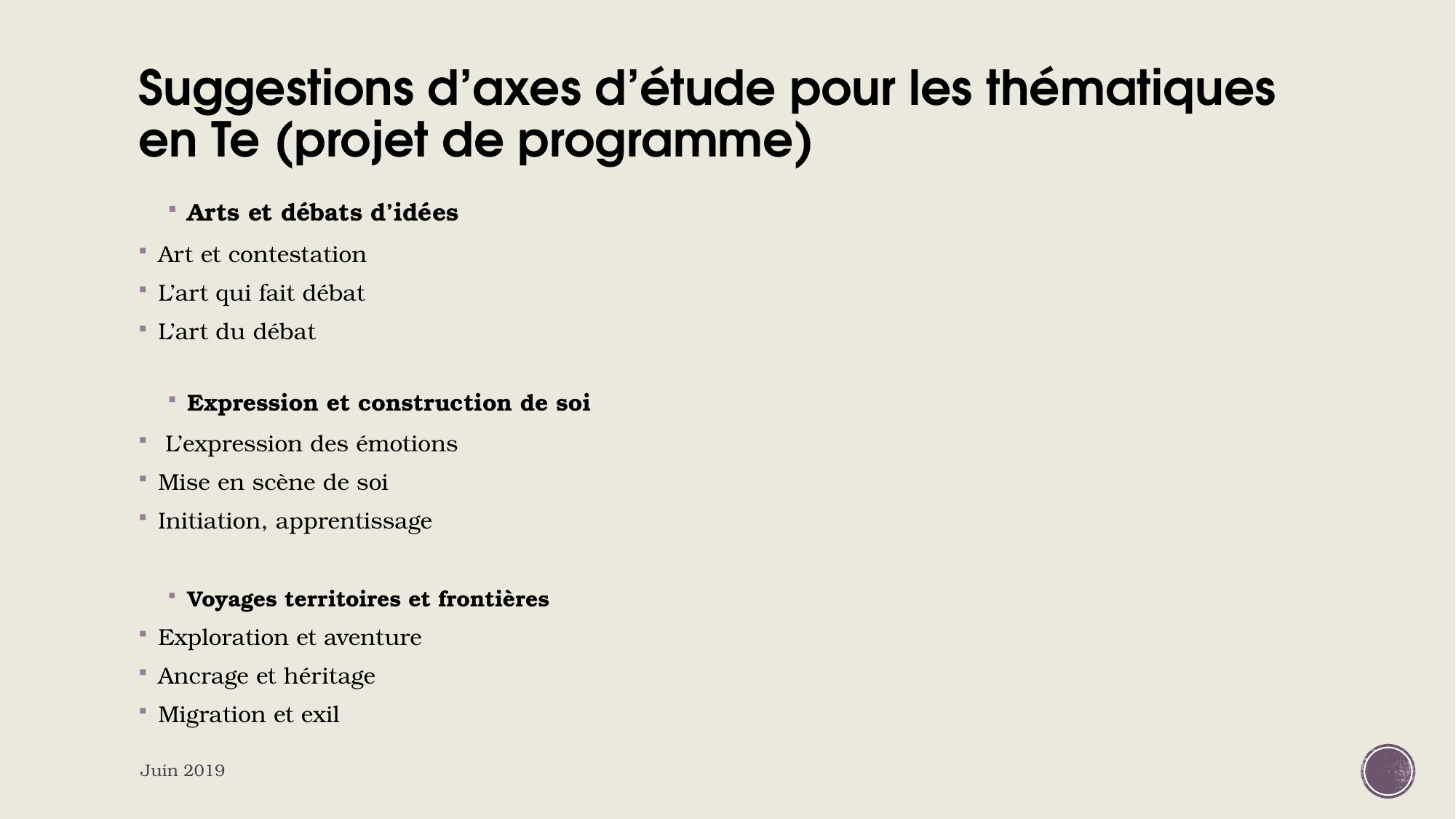

# Suggestions d’axes d’étude pour les thématiques en Te (projet de programme)
Arts et débats d’idées
Art et contestation
L’art qui fait débat
L’art du débat

Expression et construction de soi
 L’expression des émotions
Mise en scène de soi
Initiation, apprentissage

Voyages territoires et frontières
Exploration et aventure
Ancrage et héritage
Migration et exil

Juin 2019